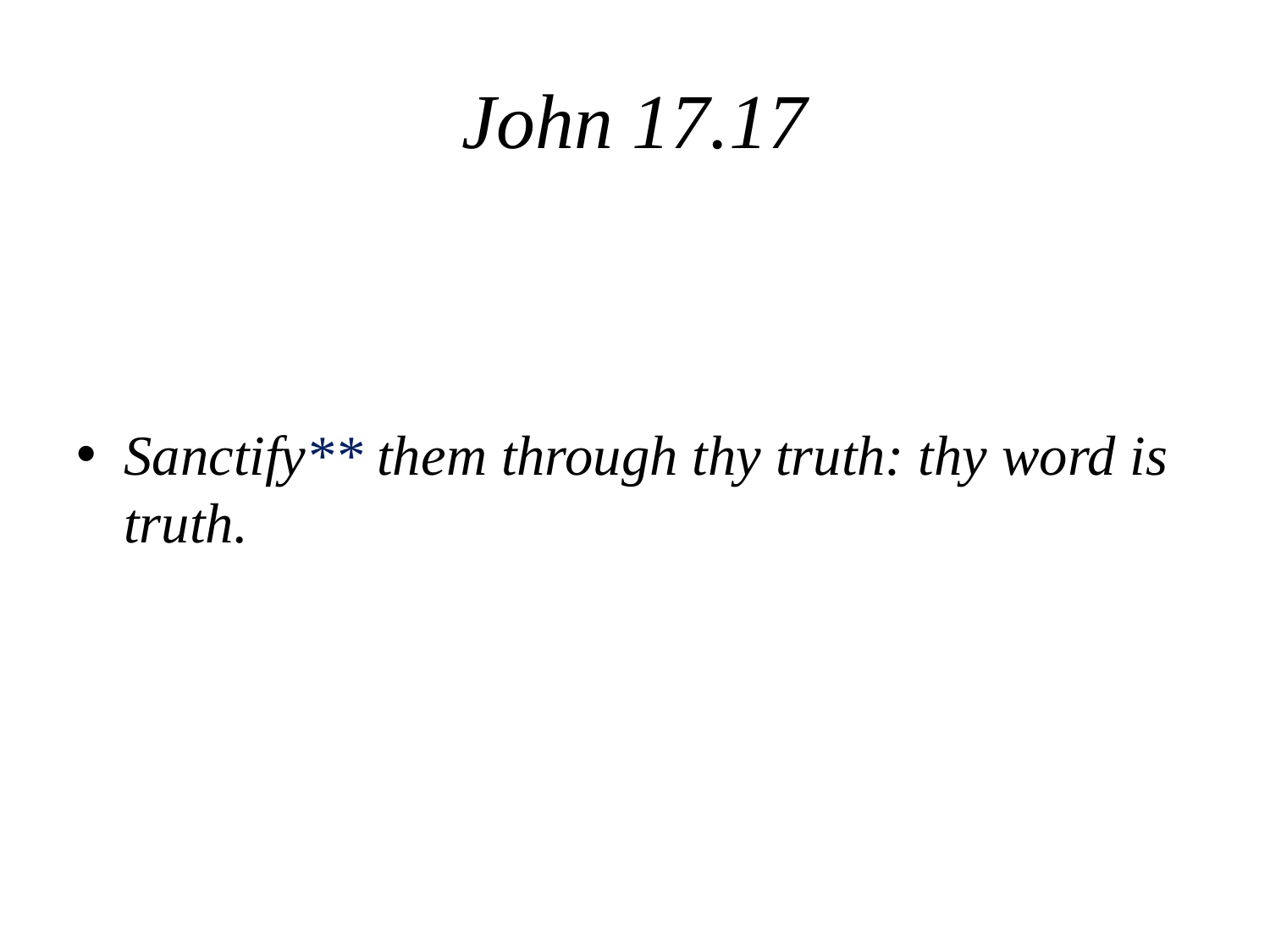

# John 17.17
Sanctify** them through thy truth: thy word is truth.